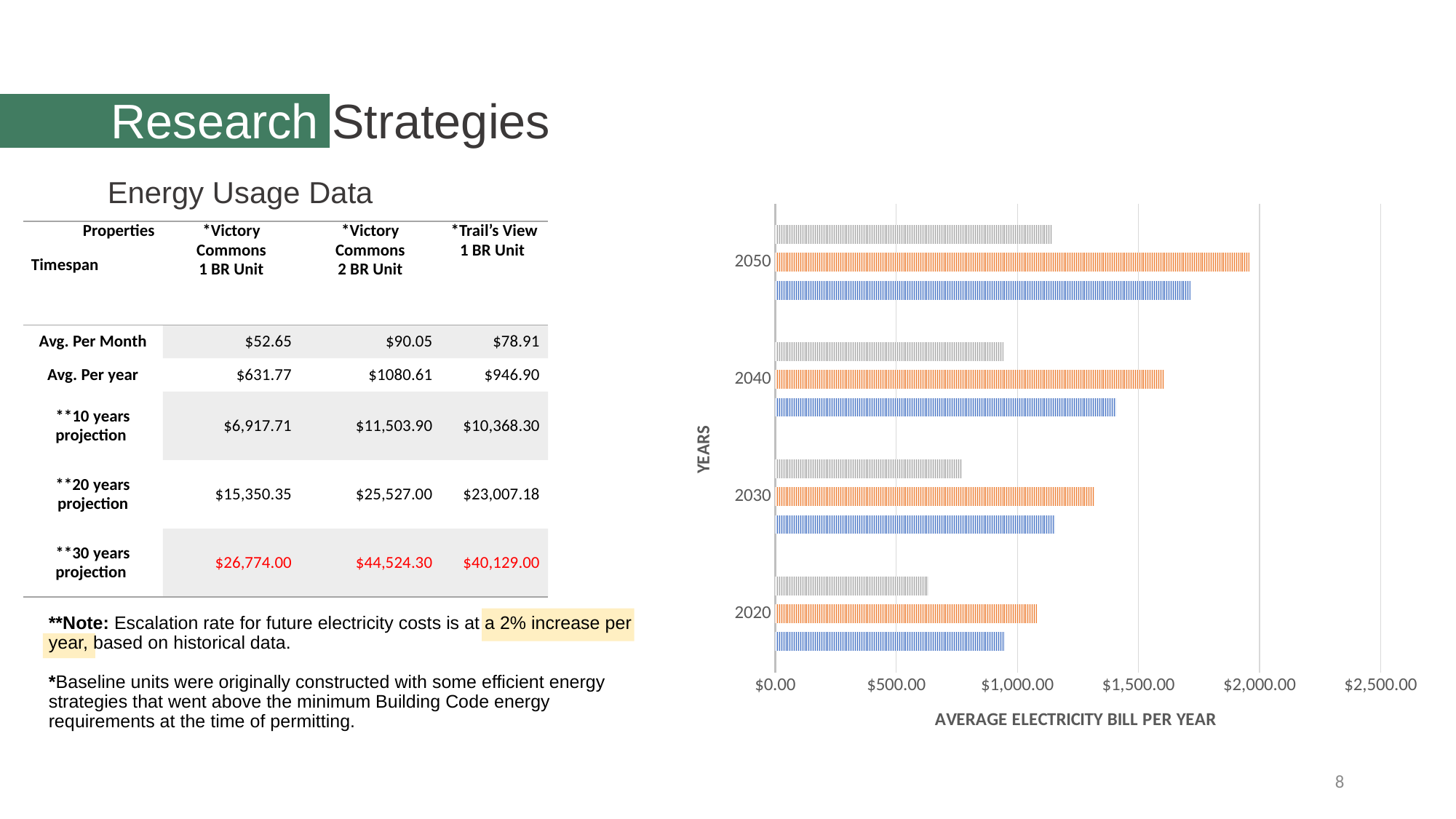

# Research Strategies

Energy Usage Data

### Chart

| Category | T.V. | V.C. 2BED | V.C. 1BED |
|---|---|---|---|
| 2020 | 946.9 | 1080.61 | 631.77 |
| 2030 | 1154.27 | 1317.26 | 770.12 |
| 2040 | 1407.04 | 1605.73 | 938.78 |
| 2050 | 1715.18 | 1957.38 | 1144.36 |
| Properties Timespan | \*Victory Commons 1 BR Unit | \*Victory Commons 2 BR Unit | \*Trail’s View 1 BR Unit |
| --- | --- | --- | --- |
| Avg. Per Month | $52.65 | $90.05 | $78.91 |
| Avg. Per year | $631.77 | $1080.61 | $946.90 |
| \*\*10 years projection | $6,917.71 | $11,503.90 | $10,368.30 |
| \*\*20 years projection | $15,350.35 | $25,527.00 | $23,007.18 |
| \*\*30 years projection | $26,774.00 | $44,524.30 | $40,129.00 |
**Note: Escalation rate for future electricity costs is at a 2% increase per year, based on historical data.

*Baseline units were originally constructed with some efficient energy strategies that went above the minimum Building Code energy requirements at the time of permitting.

8